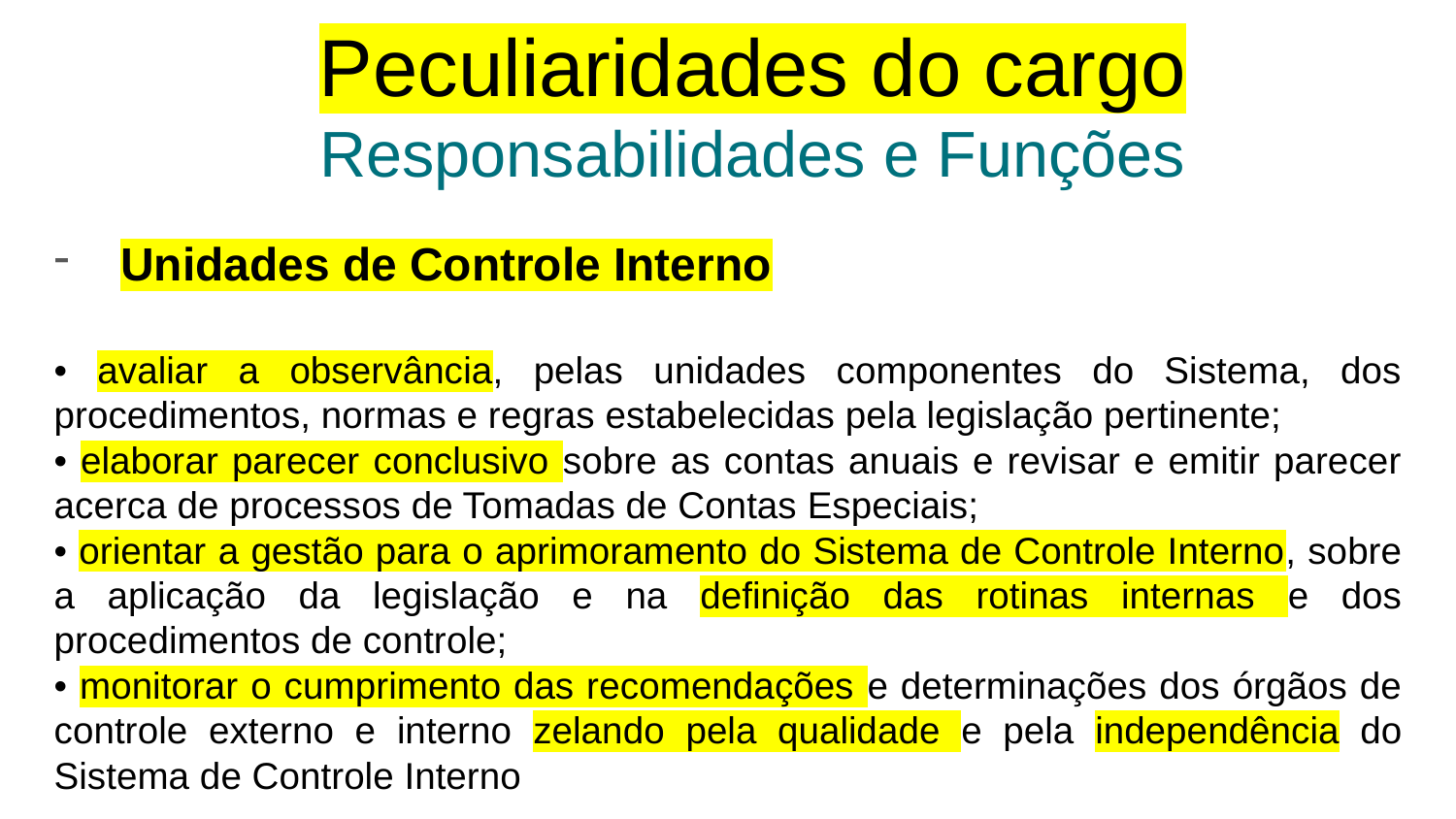

# Peculiaridades do cargo Responsabilidades e Funções
Unidades de Controle Interno

• avaliar a observância, pelas unidades componentes do Sistema, dos procedimentos, normas e regras estabelecidas pela legislação pertinente;
• elaborar parecer conclusivo sobre as contas anuais e revisar e emitir parecer acerca de processos de Tomadas de Contas Especiais;
• orientar a gestão para o aprimoramento do Sistema de Controle Interno, sobre a aplicação da legislação e na definição das rotinas internas e dos procedimentos de controle;
• monitorar o cumprimento das recomendações e determinações dos órgãos de controle externo e interno zelando pela qualidade e pela independência do Sistema de Controle Interno